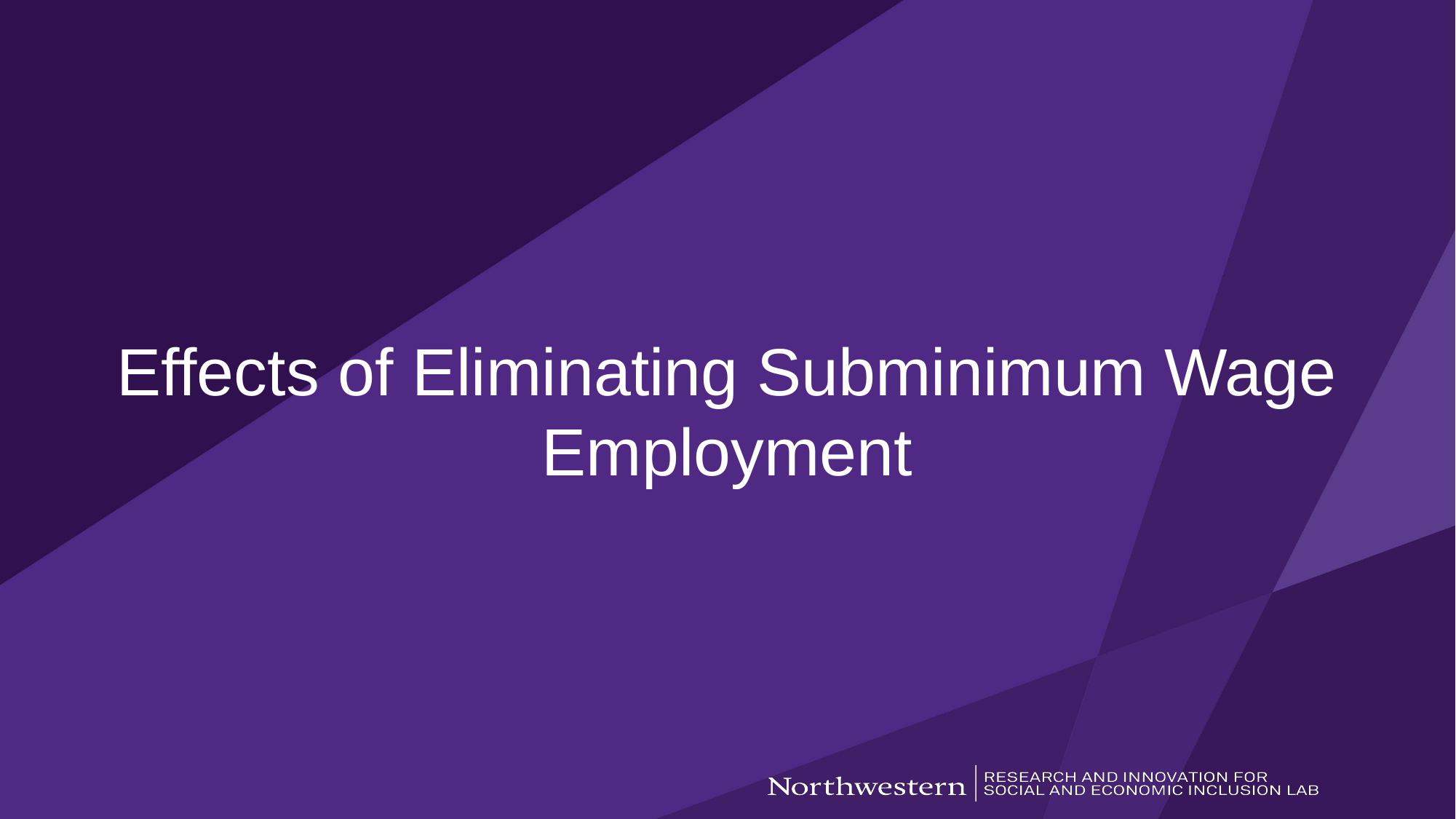

# Effects of Eliminating Subminimum Wage Employment